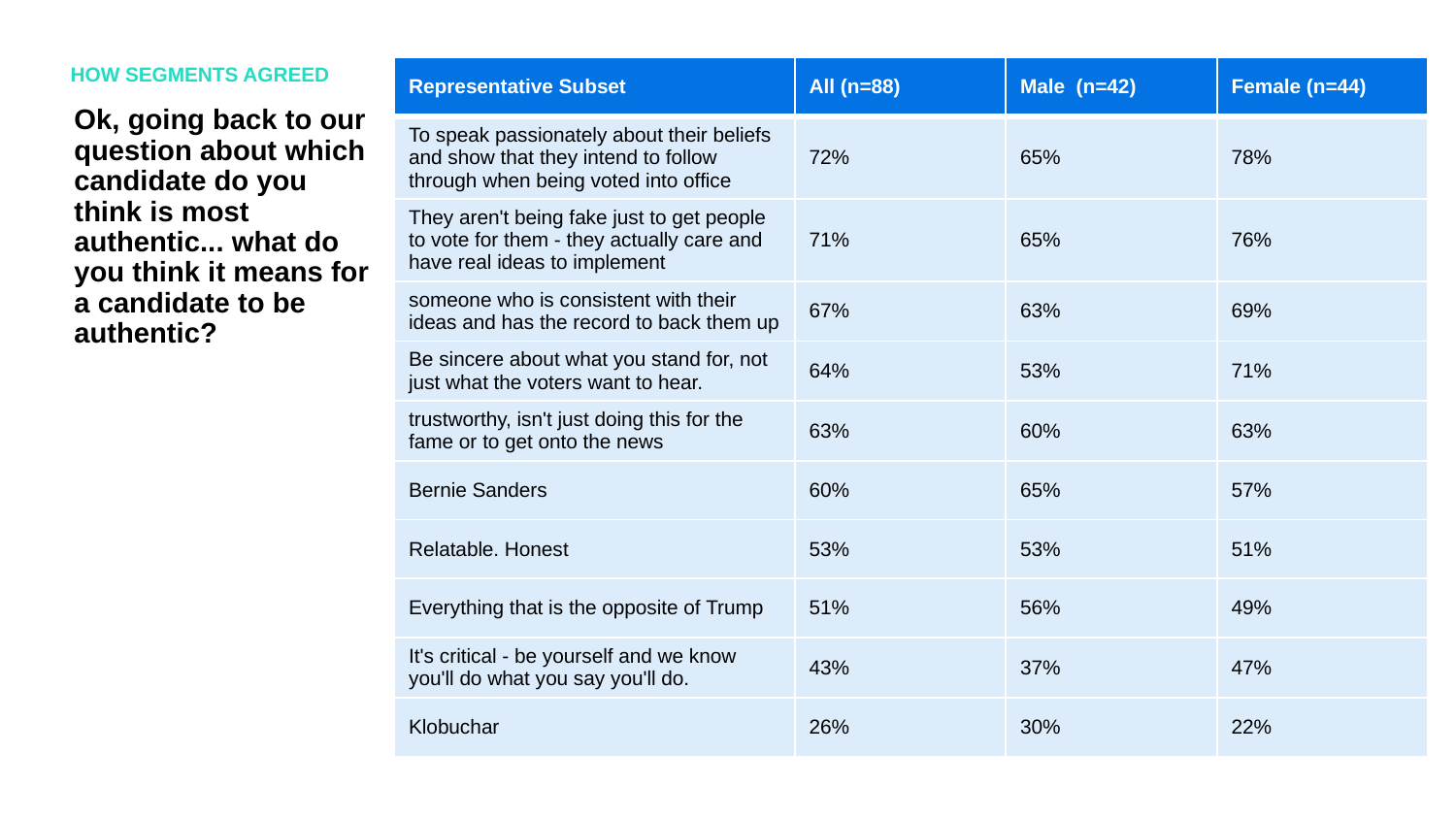

HOW SEGMENTS AGREED
| Representative Subset | All (n=88) | Male (n=42) | Female (n=44) |
| --- | --- | --- | --- |
| To speak passionately about their beliefs and show that they intend to follow through when being voted into office | 72% | 65% | 78% |
| They aren't being fake just to get people to vote for them - they actually care and have real ideas to implement | 71% | 65% | 76% |
| someone who is consistent with their ideas and has the record to back them up | 67% | 63% | 69% |
| Be sincere about what you stand for, not just what the voters want to hear. | 64% | 53% | 71% |
| trustworthy, isn't just doing this for the fame or to get onto the news | 63% | 60% | 63% |
| Bernie Sanders | 60% | 65% | 57% |
| Relatable. Honest | 53% | 53% | 51% |
| Everything that is the opposite of Trump | 51% | 56% | 49% |
| It's critical - be yourself and we know you'll do what you say you'll do. | 43% | 37% | 47% |
| Klobuchar | 26% | 30% | 22% |
Ok, going back to our question about which candidate do you think is most authentic... what do you think it means for a candidate to be authentic?